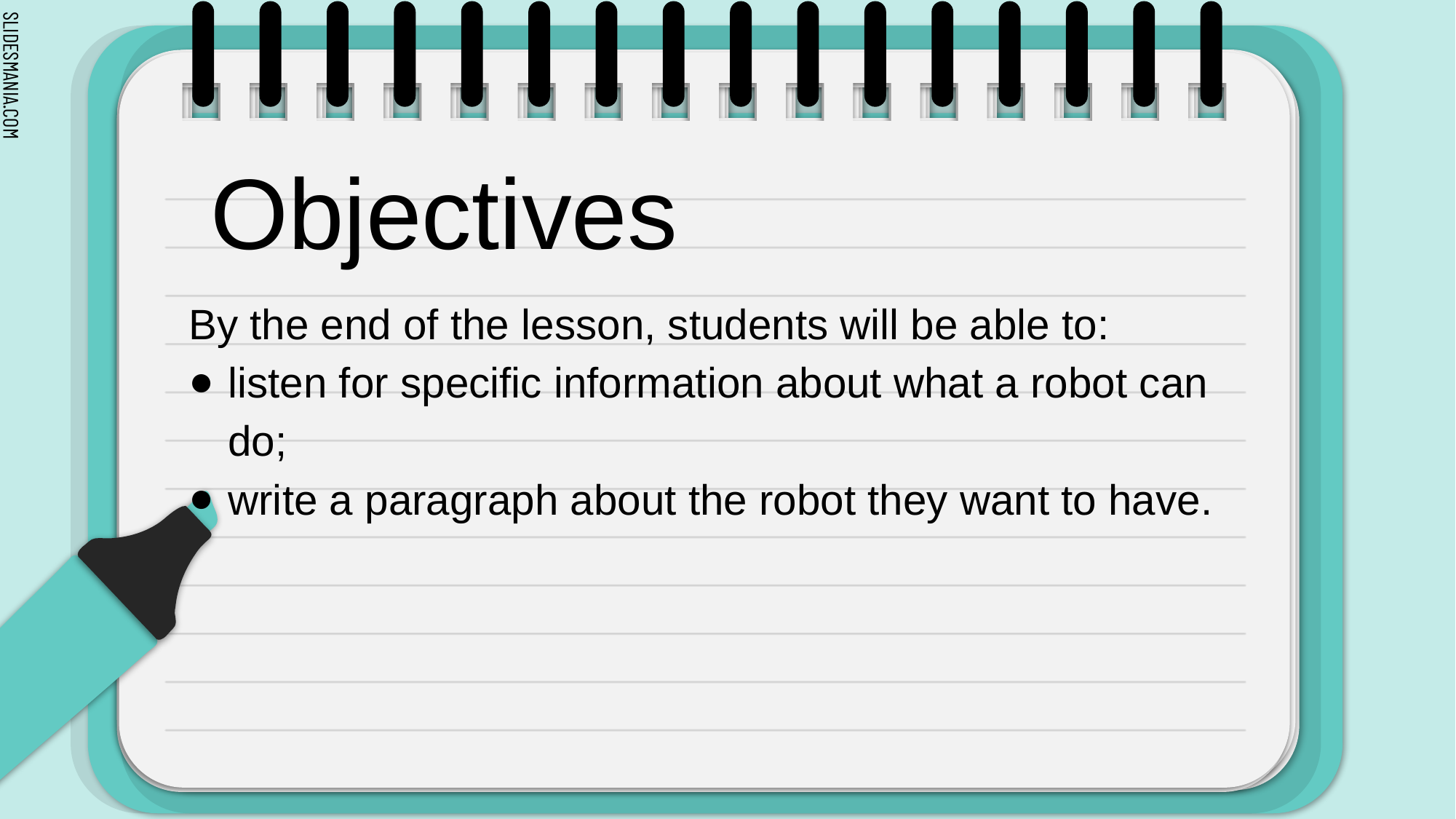

# Objectives
By the end of the lesson, students will be able to:
listen for specific information about what a robot can do;
write a paragraph about the robot they want to have.